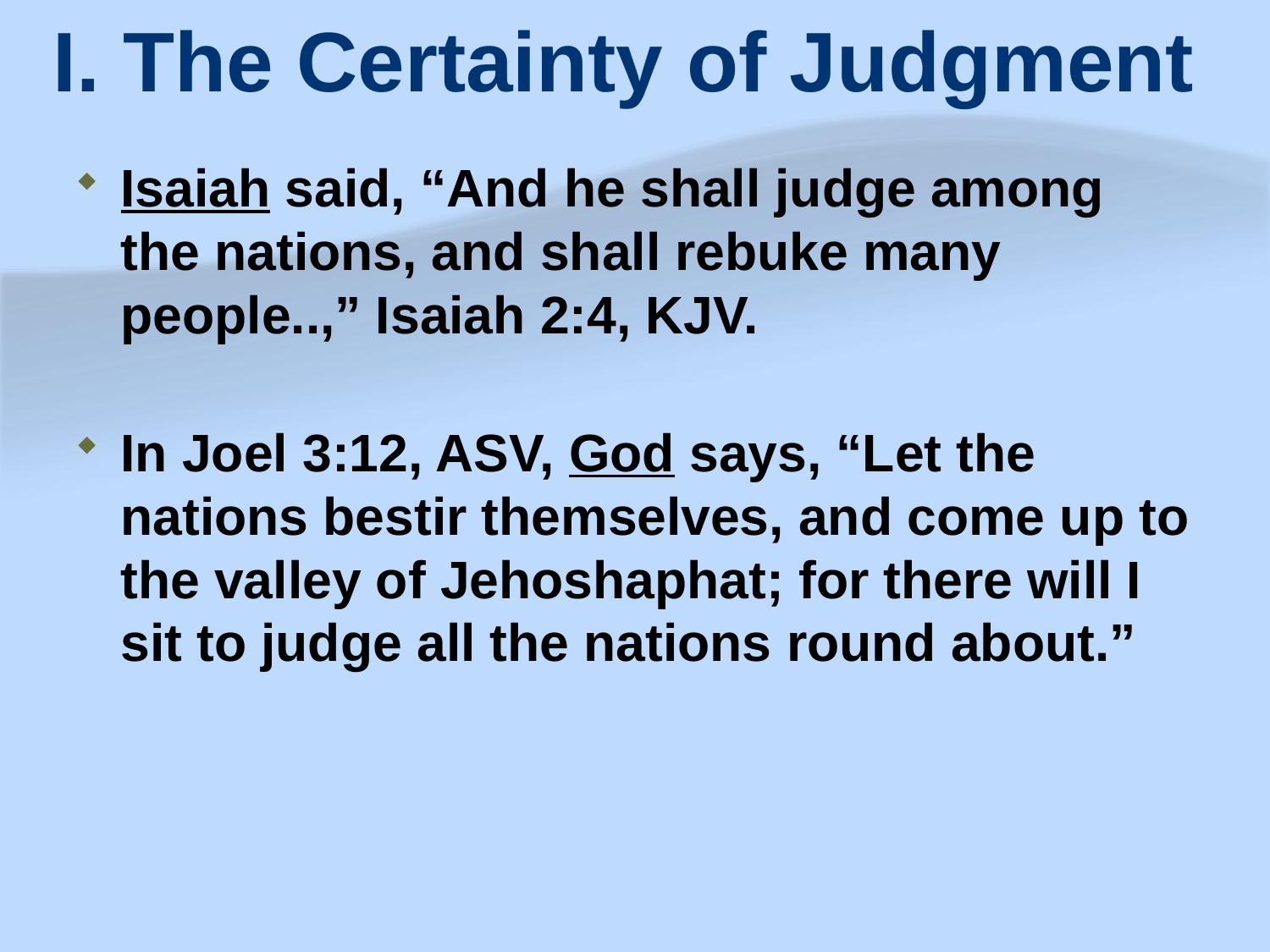

# I. The Certainty of Judgment
Isaiah said, “And he shall judge among the nations, and shall rebuke many people..,” Isaiah 2:4, KJV.
In Joel 3:12, ASV, God says, “Let the nations bestir themselves, and come up to the valley of Jehoshaphat; for there will I sit to judge all the nations round about.”